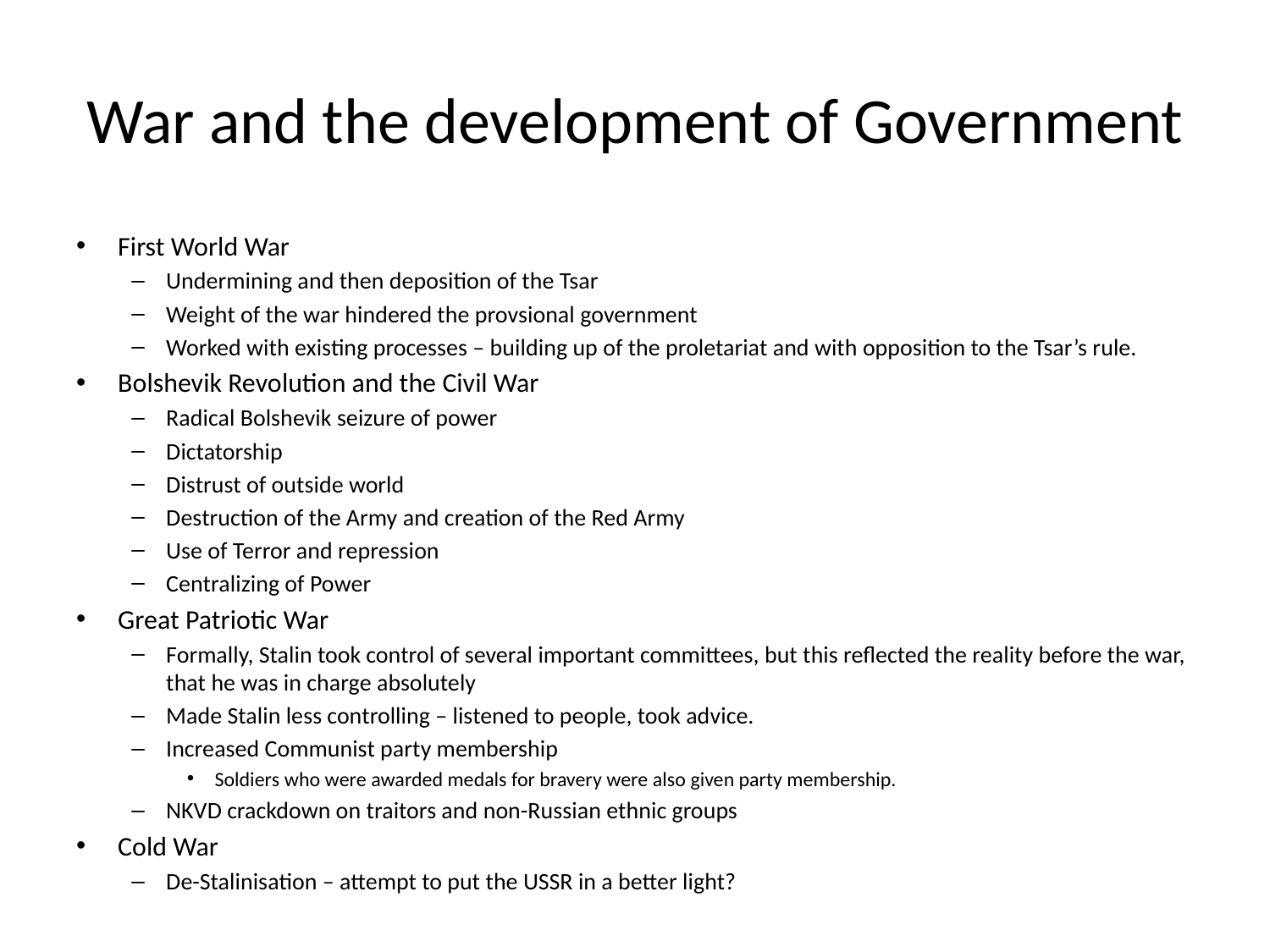

# War and the development of Government
First World War
Undermining and then deposition of the Tsar
Weight of the war hindered the provsional government
Worked with existing processes – building up of the proletariat and with opposition to the Tsar’s rule.
Bolshevik Revolution and the Civil War
Radical Bolshevik seizure of power
Dictatorship
Distrust of outside world
Destruction of the Army and creation of the Red Army
Use of Terror and repression
Centralizing of Power
Great Patriotic War
Formally, Stalin took control of several important committees, but this reflected the reality before the war, that he was in charge absolutely
Made Stalin less controlling – listened to people, took advice.
Increased Communist party membership
Soldiers who were awarded medals for bravery were also given party membership.
NKVD crackdown on traitors and non-Russian ethnic groups
Cold War
De-Stalinisation – attempt to put the USSR in a better light?